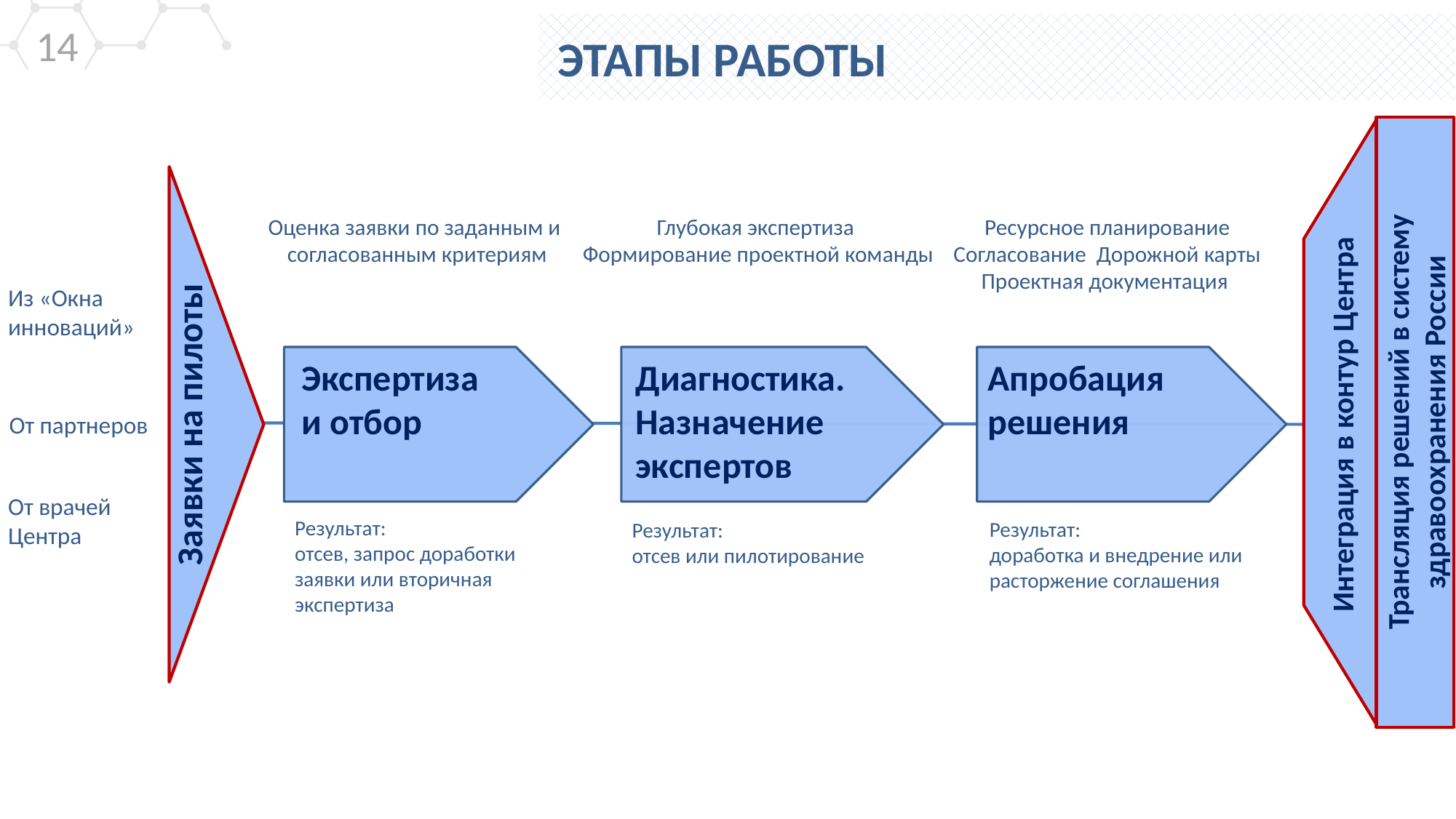

14
ЭТАПЫ РАБОТЫ
Оценка заявки по заданным и
 согласованным критериям
Глубокая экспертиза
Формирование проектной команды
Ресурсное планирование
Согласование  Дорожной карты
Проектная документация
Из «Окна
инноваций»

Экспертиза
и отбор
Диагностика.
Назначение экспертов
Апробация решения

Трансляция решений в систему здравоохранения России

Заявки на пилоты
Интеграция в контур Центра
От партнеров
От врачей Центра
Результат:
отсев, запрос доработки заявки или вторичная экспертиза
Результат:
доработка и внедрение или расторжение соглашения
Результат:
отсев или пилотирование